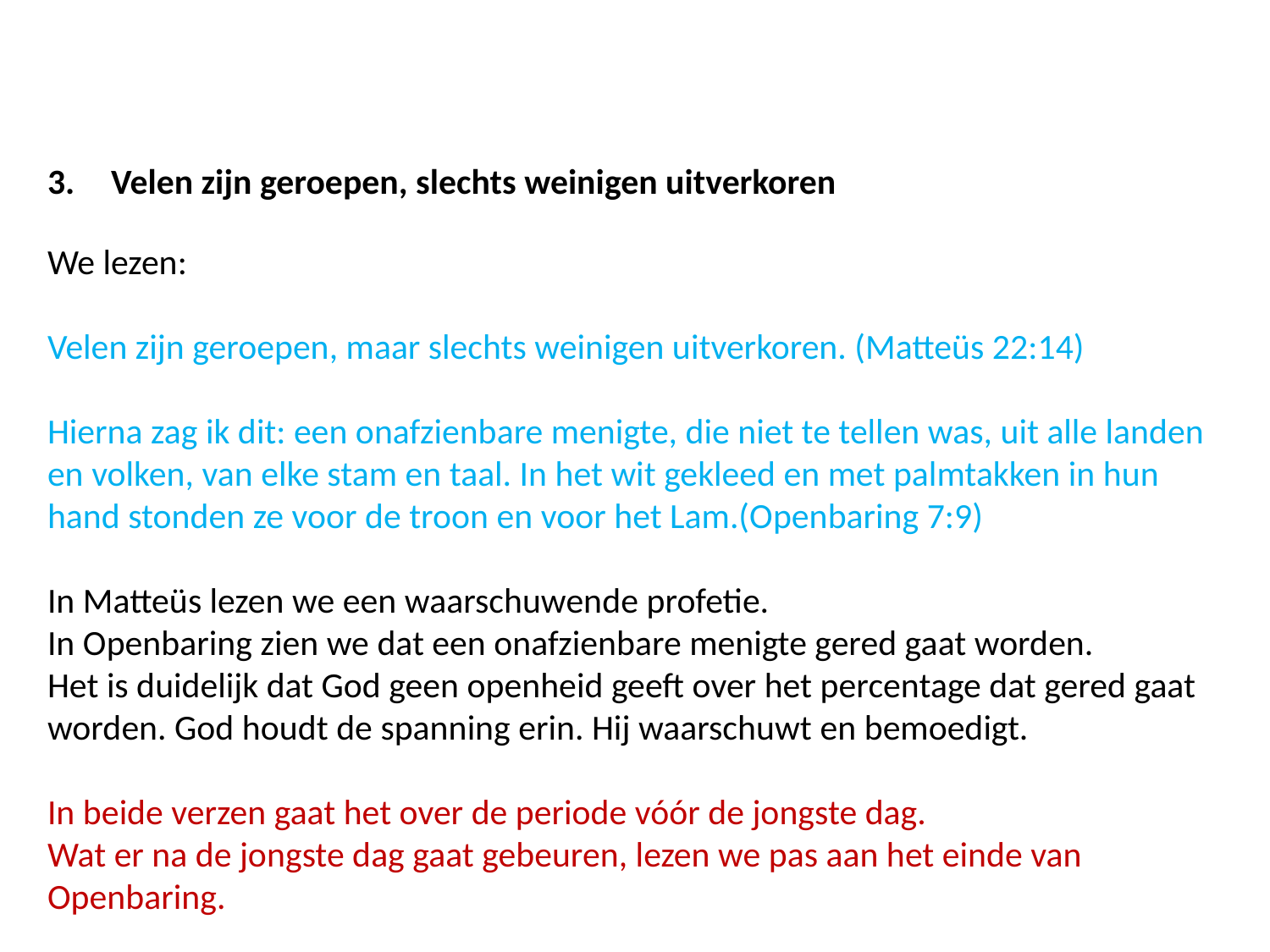

Velen zijn geroepen, slechts weinigen uitverkoren

We lezen:

Velen zijn geroepen, maar slechts weinigen uitverkoren. (Matteüs 22:14)

Hierna zag ik dit: een onafzienbare menigte, die niet te tellen was, uit alle landen
en volken, van elke stam en taal. In het wit gekleed en met palmtakken in hun
hand stonden ze voor de troon en voor het Lam.(Openbaring 7:9)

In Matteüs lezen we een waarschuwende profetie.
In Openbaring zien we dat een onafzienbare menigte gered gaat worden.
Het is duidelijk dat God geen openheid geeft over het percentage dat gered gaat
worden. God houdt de spanning erin. Hij waarschuwt en bemoedigt.

In beide verzen gaat het over de periode vóór de jongste dag.
Wat er na de jongste dag gaat gebeuren, lezen we pas aan het einde van
Openbaring.